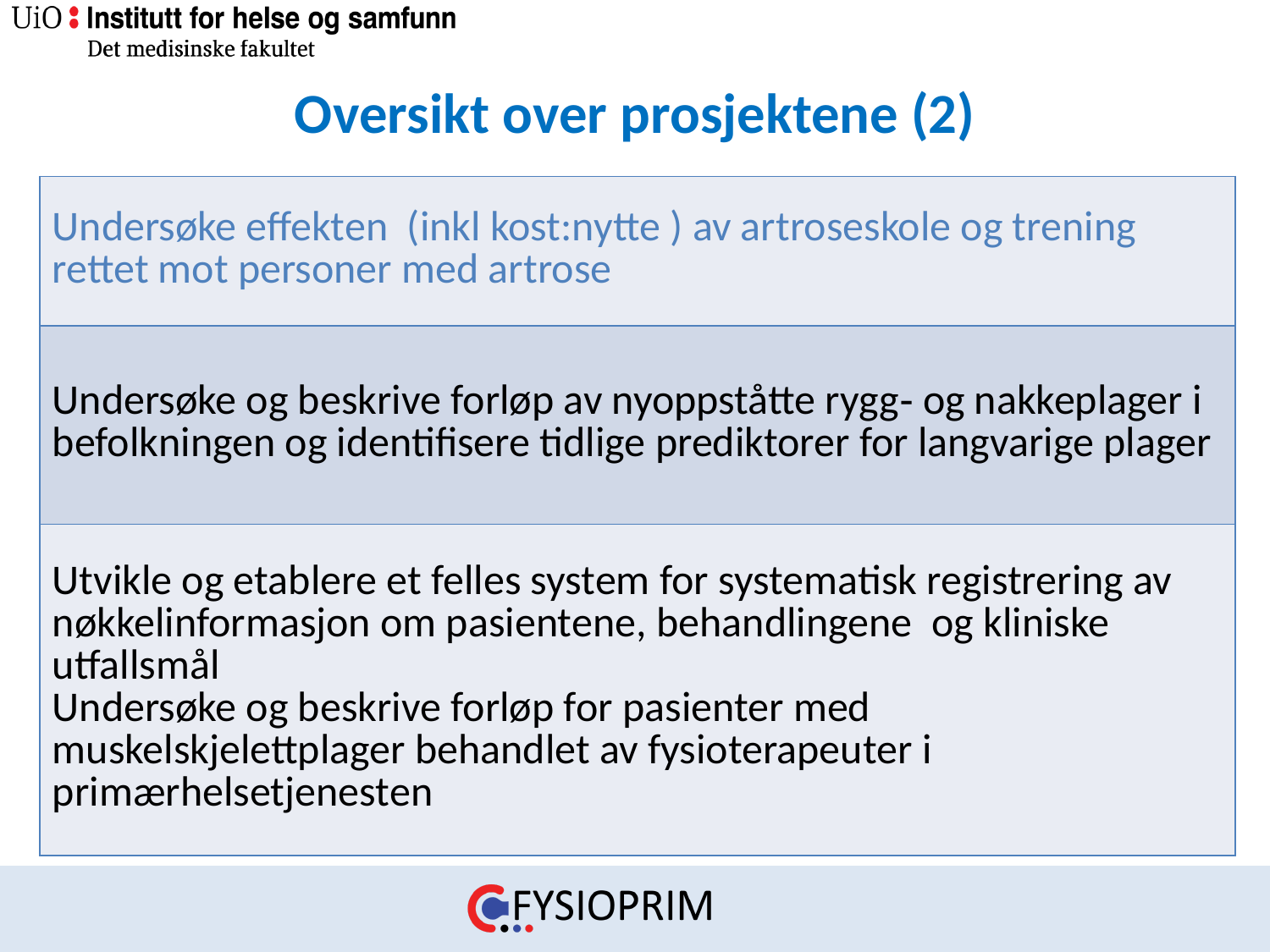

# Oversikt over prosjektene (2)
| Undersøke effekten (inkl kost:nytte ) av artroseskole og trening rettet mot personer med artrose |
| --- |
| Undersøke og beskrive forløp av nyoppståtte rygg‐ og nakkeplager i befolkningen og identifisere tidlige prediktorer for langvarige plager |
| Utvikle og etablere et felles system for systematisk registrering av nøkkelinformasjon om pasientene, behandlingene og kliniske utfallsmål Undersøke og beskrive forløp for pasienter med muskelskjelettplager behandlet av fysioterapeuter i primærhelsetjenesten |